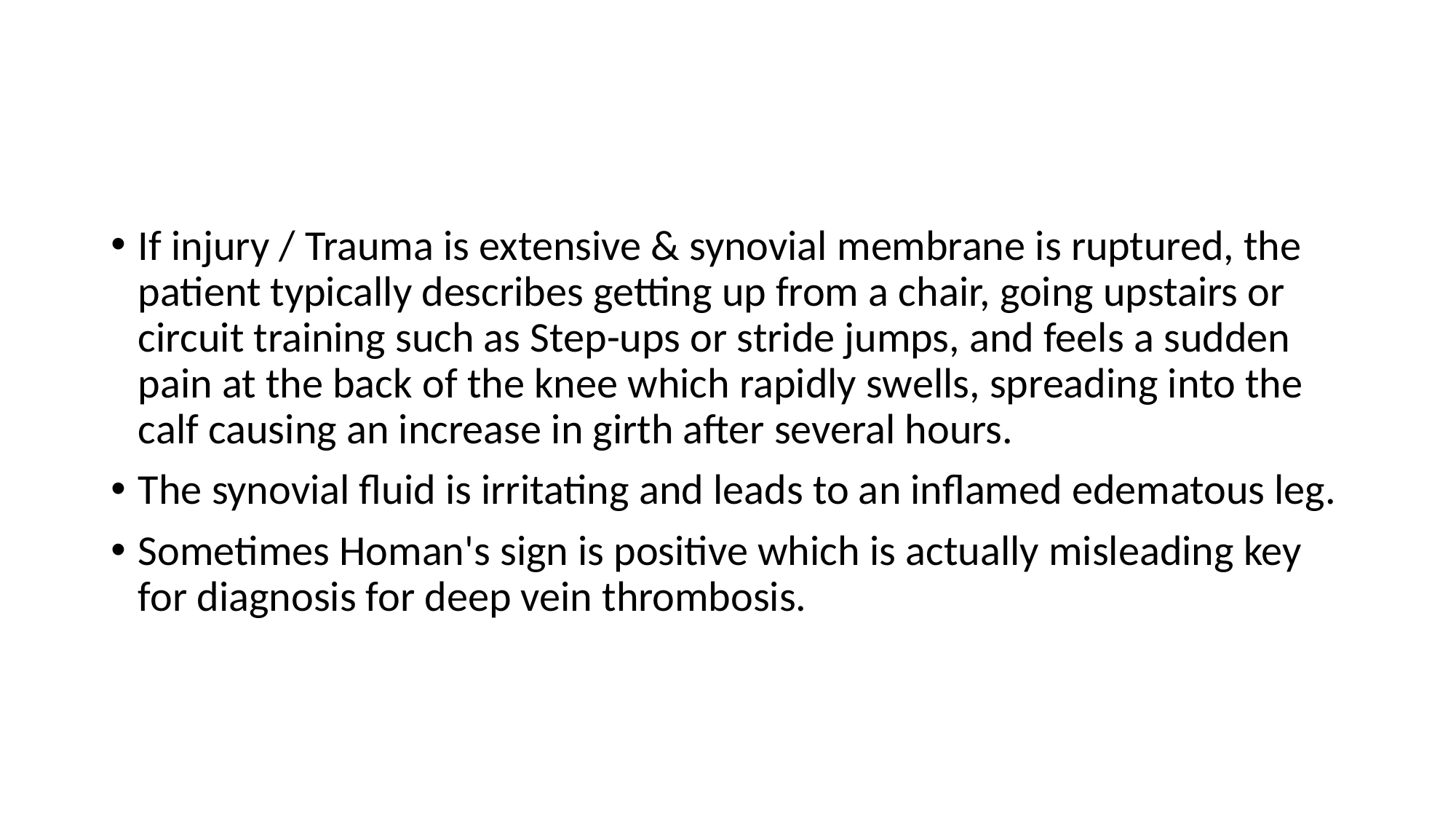

#
If injury / Trauma is extensive & synovial membrane is ruptured, the patient typically describes getting up from a chair, going upstairs or circuit training such as Step-ups or stride jumps, and feels a sudden pain at the back of the knee which rapidly swells, spreading into the calf causing an increase in girth after several hours.
The synovial fluid is irritating and leads to an inflamed edematous leg.
Sometimes Homan's sign is positive which is actually misleading key for diagnosis for deep vein thrombosis.